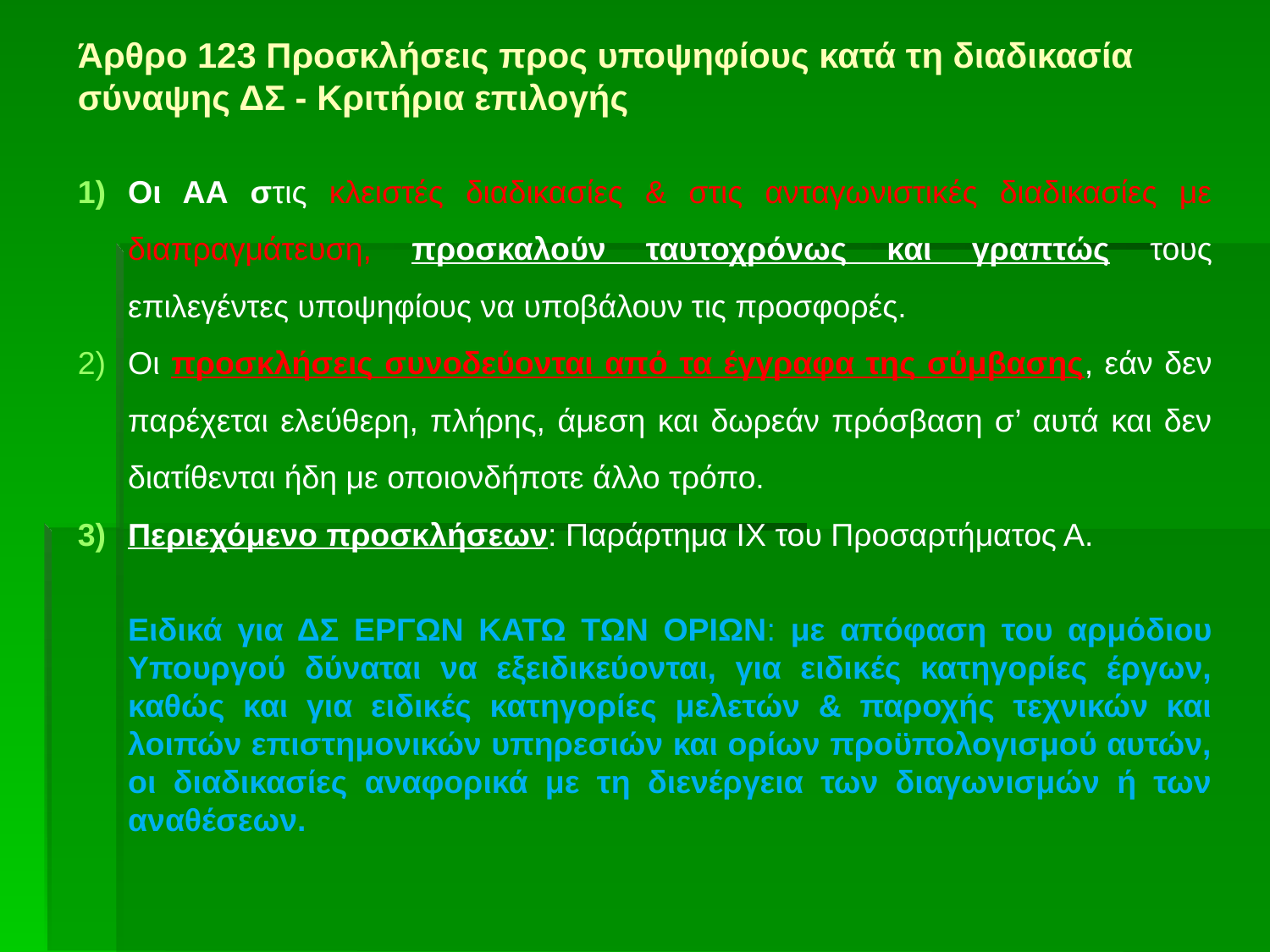

# Άρθρο 123 Προσκλήσεις προς υποψηφίους κατά τη διαδικασία σύναψης ΔΣ - Κριτήρια επιλογής
Οι ΑΑ στις κλειστές διαδικασίες & στις ανταγωνιστικές διαδικασίες με διαπραγμάτευση, προσκαλούν ταυτοχρόνως και γραπτώς τους επιλεγέντες υποψηφίους να υποβάλουν τις προσφορές.
Οι προσκλήσεις συνοδεύονται από τα έγγραφα της σύμβασης, εάν δεν παρέχεται ελεύθερη, πλήρης, άμεση και δωρεάν πρόσβαση σ’ αυτά και δεν διατίθενται ήδη με οποιονδήποτε άλλο τρόπο.
Περιεχόμενο προσκλήσεων: Παράρτημα IX του Προσαρτήματος Α.

	Ειδικά για ΔΣ ΕΡΓΩΝ ΚΑΤΩ ΤΩΝ ΟΡΙΩΝ: με απόφαση του αρμόδιου Υπουργού δύναται να εξειδικεύονται, για ειδικές κατηγορίες έργων, καθώς και για ειδικές κατηγορίες μελετών & παροχής τεχνικών και λοιπών επιστημονικών υπηρεσιών και ορίων προϋπολογισμού αυτών, οι διαδικασίες αναφορικά με τη διενέργεια των διαγωνισμών ή των αναθέσεων.